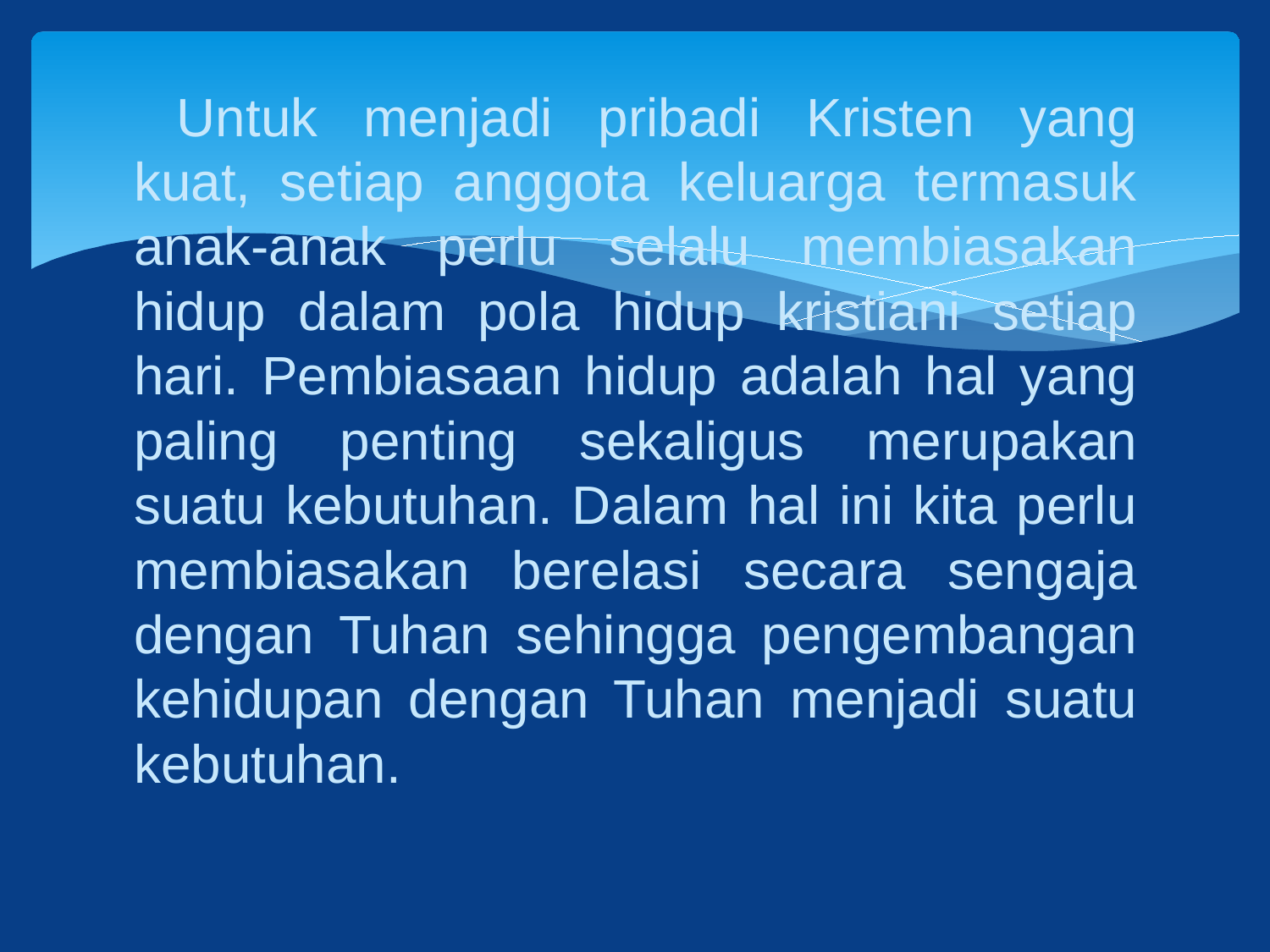

Untuk menjadi pribadi Kristen yang kuat, setiap anggota keluarga termasuk anak-anak perlu selalu membiasakan hidup dalam pola hidup kristiani setiap hari. Pembiasaan hidup adalah hal yang paling penting sekaligus merupakan suatu kebutuhan. Dalam hal ini kita perlu membiasakan berelasi secara sengaja dengan Tuhan sehingga pengembangan kehidupan dengan Tuhan menjadi suatu kebutuhan.